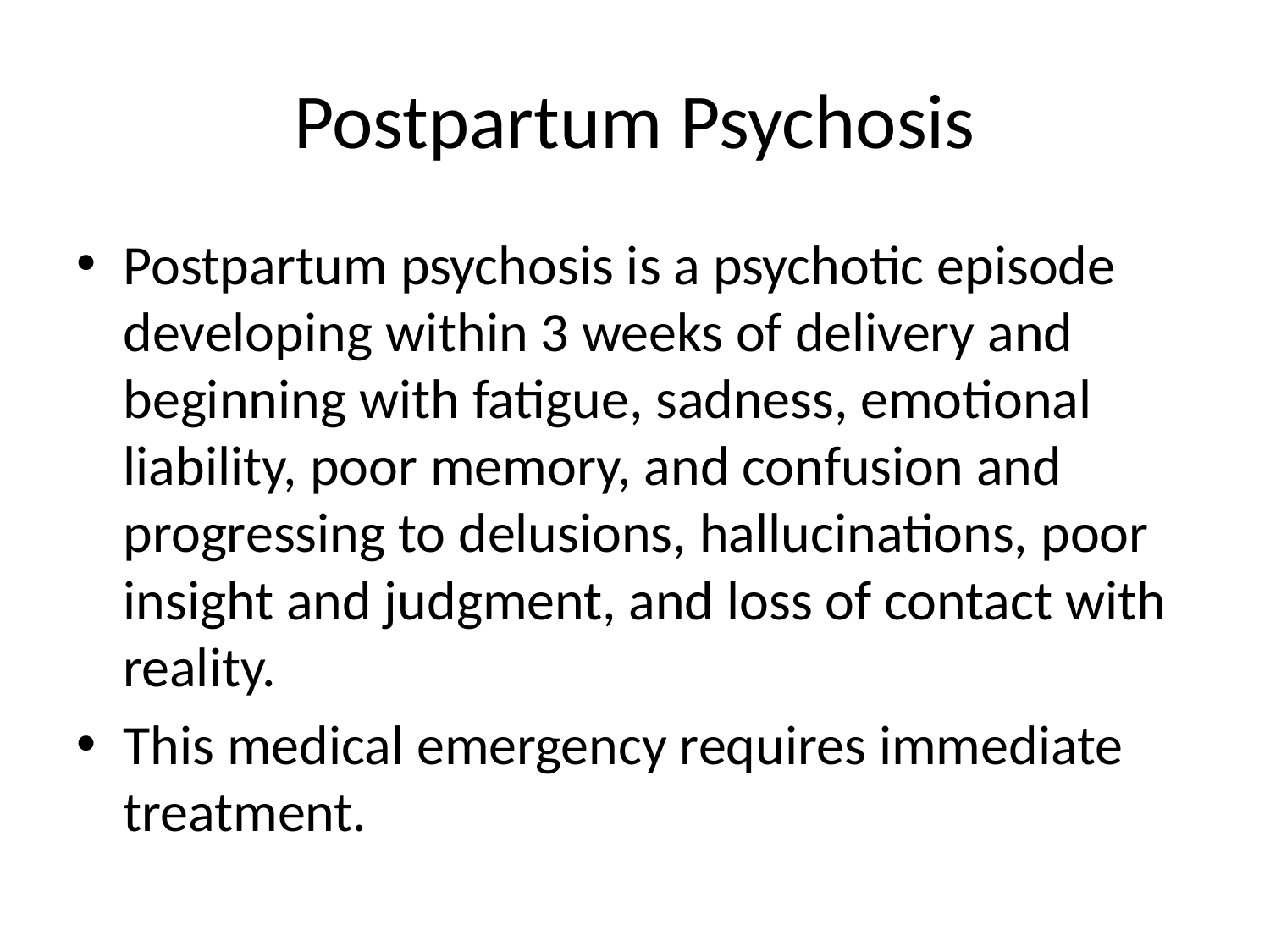

# Postpartum Psychosis
Postpartum psychosis is a psychotic episode developing within 3 weeks of delivery and beginning with fatigue, sadness, emotional liability, poor memory, and confusion and progressing to delusions, hallucinations, poor insight and judgment, and loss of contact with reality.
This medical emergency requires immediate treatment.